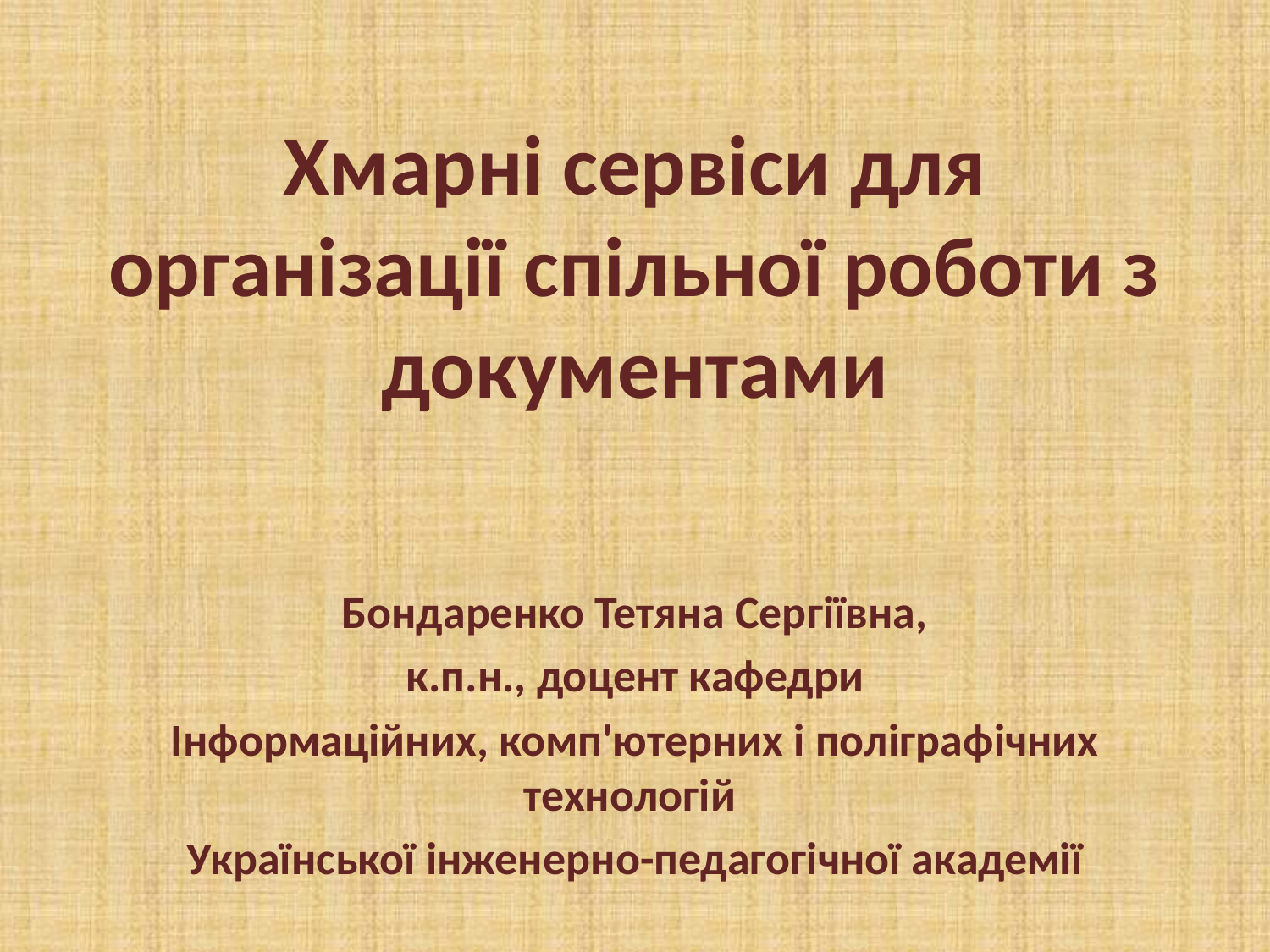

# Хмарні сервіси для організації спільної роботи з документами
Бондаренко Тетяна Сергіївна,
к.п.н., доцент кафедри
Інформаційних, комп'ютерних і поліграфічних технологій
Української інженерно-педагогічної академії